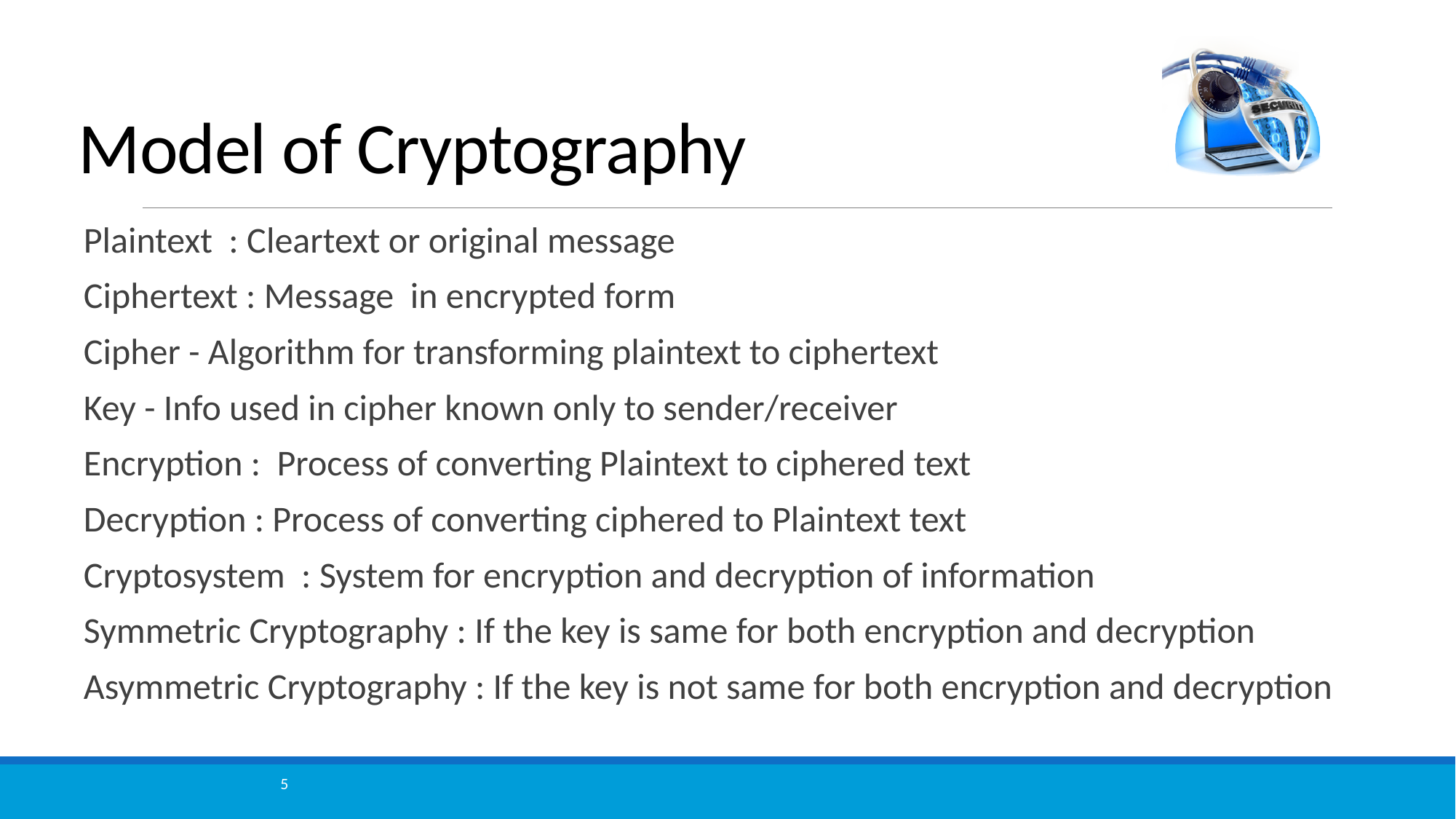

# Model of Cryptography
Plaintext  : Cleartext or original message
Ciphertext : Message  in encrypted form
Cipher - Algorithm for transforming plaintext to ciphertext
Key - Info used in cipher known only to sender/receiver
Encryption :  Process of converting Plaintext to ciphered text
Decryption : Process of converting ciphered to Plaintext text
Cryptosystem  : System for encryption and decryption of information
Symmetric Cryptography : If the key is same for both encryption and decryption
Asymmetric Cryptography : If the key is not same for both encryption and decryption

5